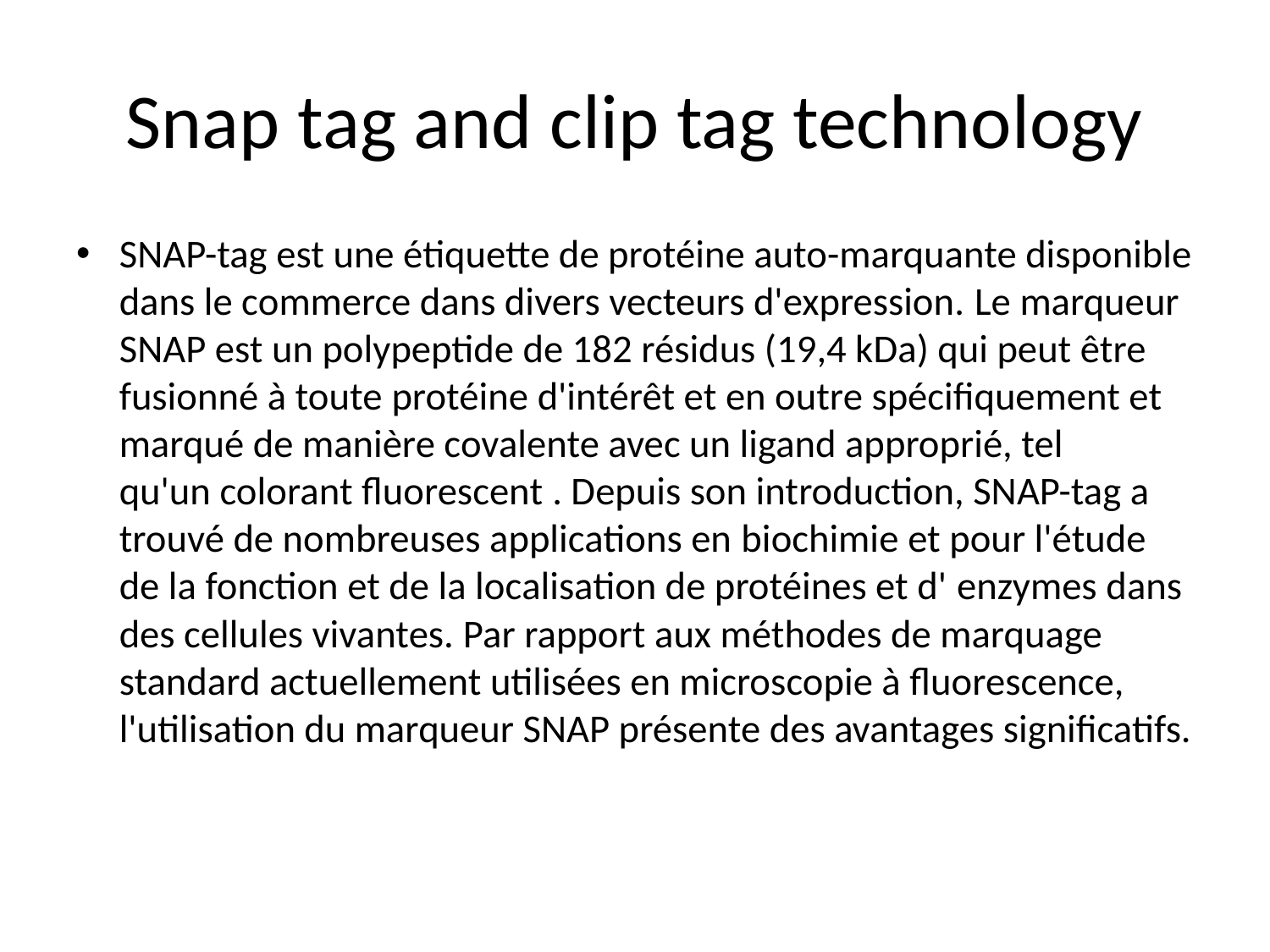

# Snap tag and clip tag technology
SNAP-tag est une étiquette de protéine auto-marquante disponible dans le commerce dans divers vecteurs d'expression. Le marqueur SNAP est un polypeptide de 182 résidus (19,4 kDa) qui peut être fusionné à toute protéine d'intérêt et en outre spécifiquement et marqué de manière covalente avec un ligand approprié, tel qu'un colorant fluorescent . Depuis son introduction, SNAP-tag a trouvé de nombreuses applications en biochimie et pour l'étude de la fonction et de la localisation de protéines et d' enzymes dans des cellules vivantes. Par rapport aux méthodes de marquage standard actuellement utilisées en microscopie à fluorescence, l'utilisation du marqueur SNAP présente des avantages significatifs.